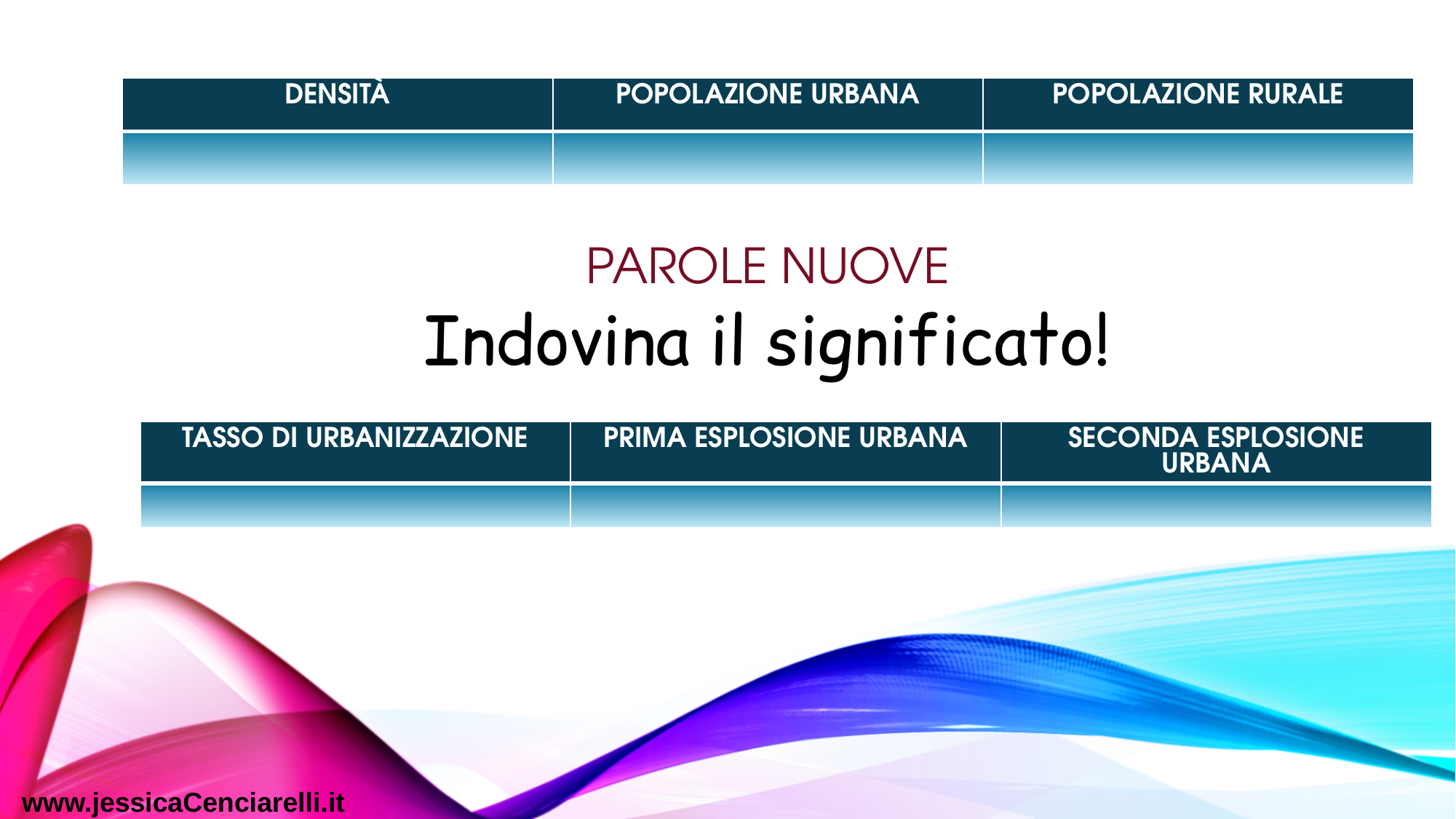

| DENSITÀ | POPOLAZIONE URBANA | POPOLAZIONE RURALE |
| --- | --- | --- |
|  |  |  |
# Parole nuove
Indovina il significato!
| TASSO DI URBANIZZAZIONE | PRIMA ESPLOSIONE URBANA | SECONDA ESPLOSIONE URBANA |
| --- | --- | --- |
|  |  |  |
www.jessicaCenciarelli.it